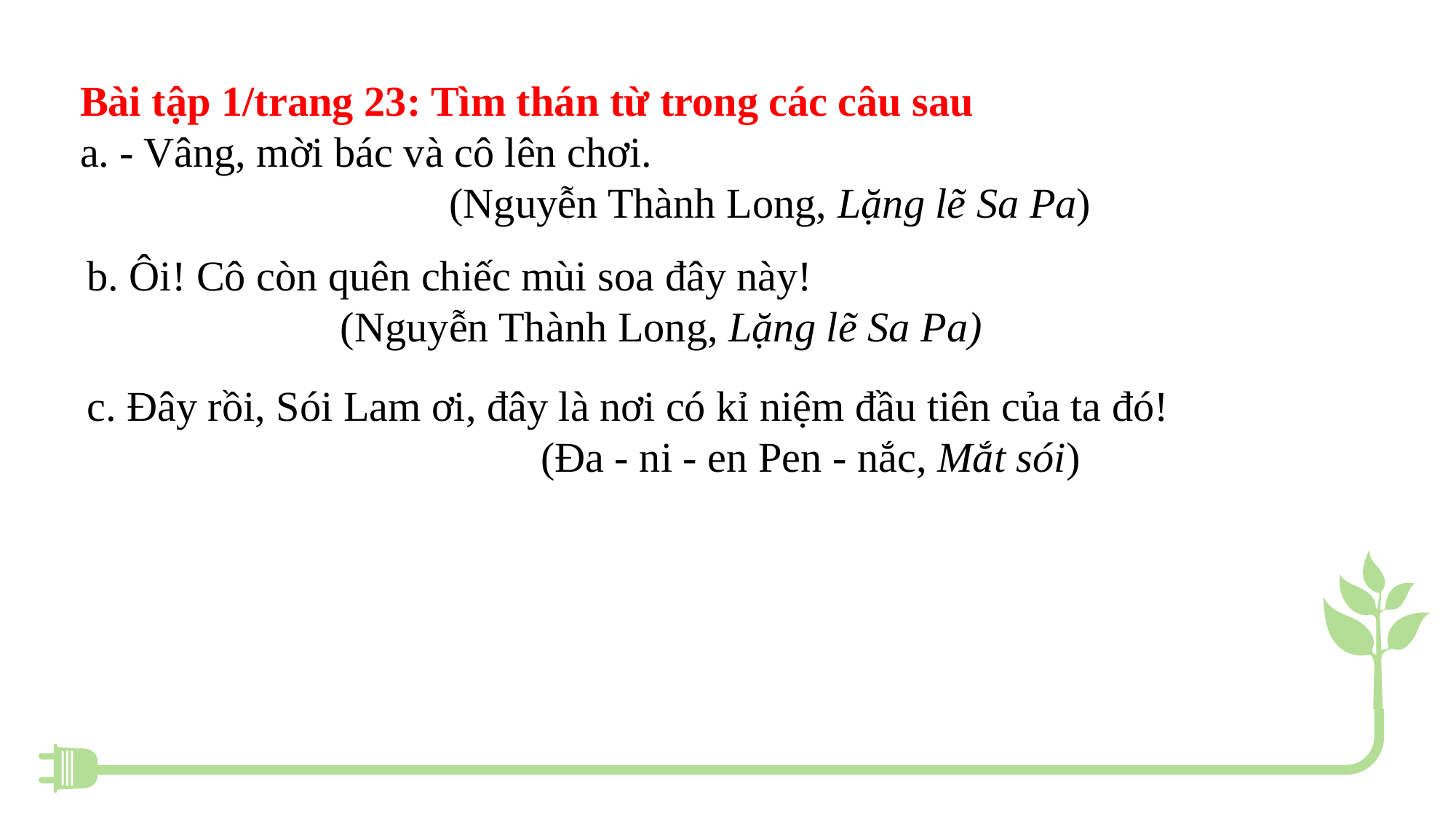

Bài tập 1/trang 23: Tìm thán từ trong các câu sau
a. - Vâng, mời bác và cô lên chơi.
                                   (Nguyễn Thành Long, Lặng lẽ Sa Pa)
b. Ôi! Cô còn quên chiếc mùi soa đây này!
                        (Nguyễn Thành Long, Lặng lẽ Sa Pa)
c. Đây rồi, Sói Lam ơi, đây là nơi có kỉ niệm đầu tiên của ta đó!
                                           (Đa - ni - en Pen - nắc, Mắt sói)